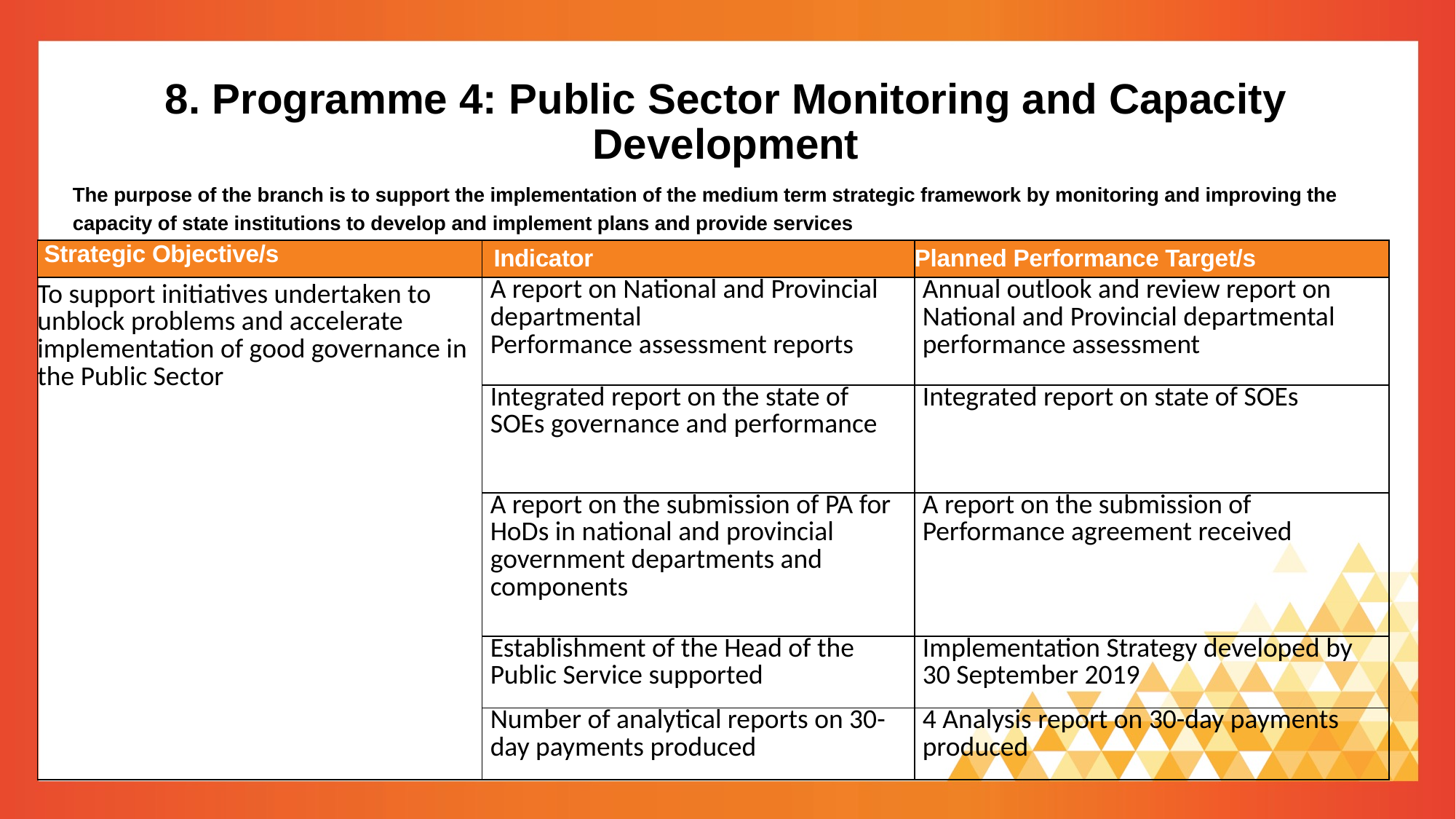

# 8. Programme 4: Public Sector Monitoring and Capacity Development
The purpose of the branch is to support the implementation of the medium term strategic framework by monitoring and improving the capacity of state institutions to develop and implement plans and provide services

| Strategic Objective/s | Indicator | Planned Performance Target/s |
| --- | --- | --- |
| To support initiatives undertaken to unblock problems and accelerate implementation of good governance in the Public Sector | A report on National and Provincial departmental Performance assessment reports | Annual outlook and review report on National and Provincial departmental performance assessment |
|  | Integrated report on the state of SOEs governance and performance | Integrated report on state of SOEs |
|  | A report on the submission of PA for HoDs in national and provincial government departments and components | A report on the submission of Performance agreement received |
|  | Establishment of the Head of the Public Service supported | Implementation Strategy developed by 30 September 2019 |
|  | Number of analytical reports on 30-day payments produced | 4 Analysis report on 30-day payments produced |